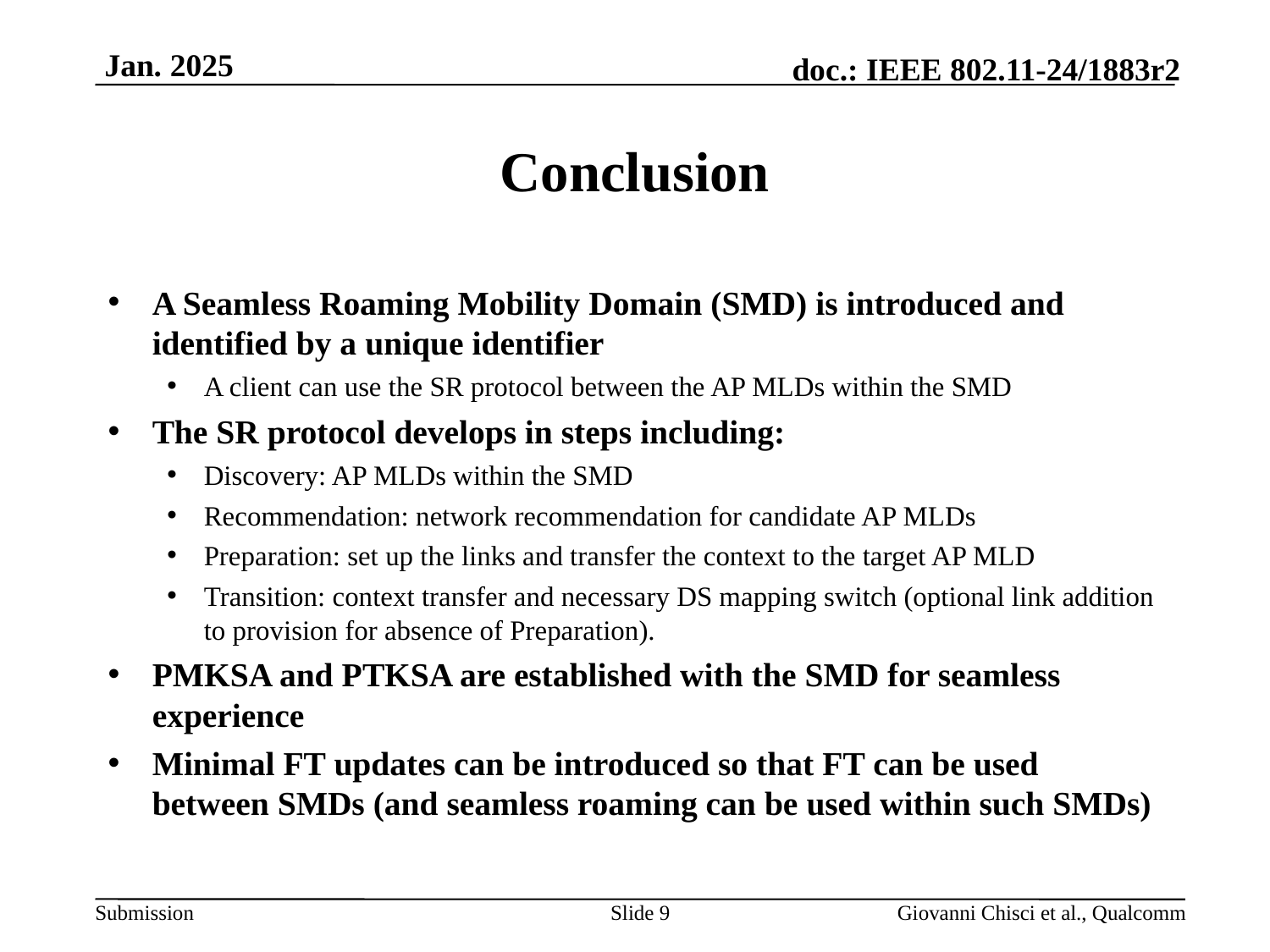

# Conclusion
A Seamless Roaming Mobility Domain (SMD) is introduced and identified by a unique identifier
A client can use the SR protocol between the AP MLDs within the SMD
The SR protocol develops in steps including:
Discovery: AP MLDs within the SMD
Recommendation: network recommendation for candidate AP MLDs
Preparation: set up the links and transfer the context to the target AP MLD
Transition: context transfer and necessary DS mapping switch (optional link addition to provision for absence of Preparation).
PMKSA and PTKSA are established with the SMD for seamless experience
Minimal FT updates can be introduced so that FT can be used between SMDs (and seamless roaming can be used within such SMDs)

Slide 9
Giovanni Chisci et al., Qualcomm